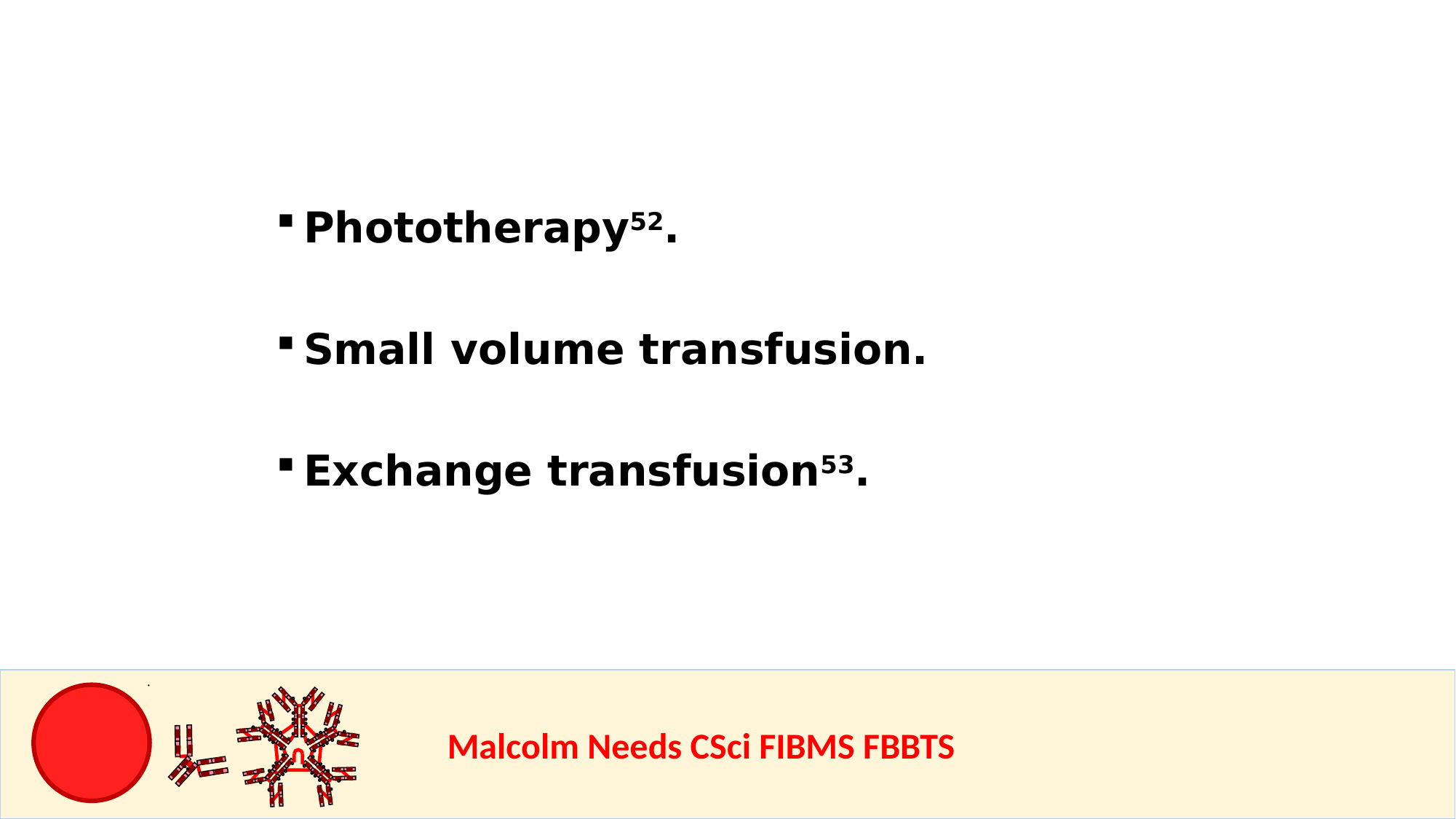

Phototherapy52.

Small volume transfusion.

Exchange transfusion53.

				Malcolm Needs CSci FIBMS FBBTS